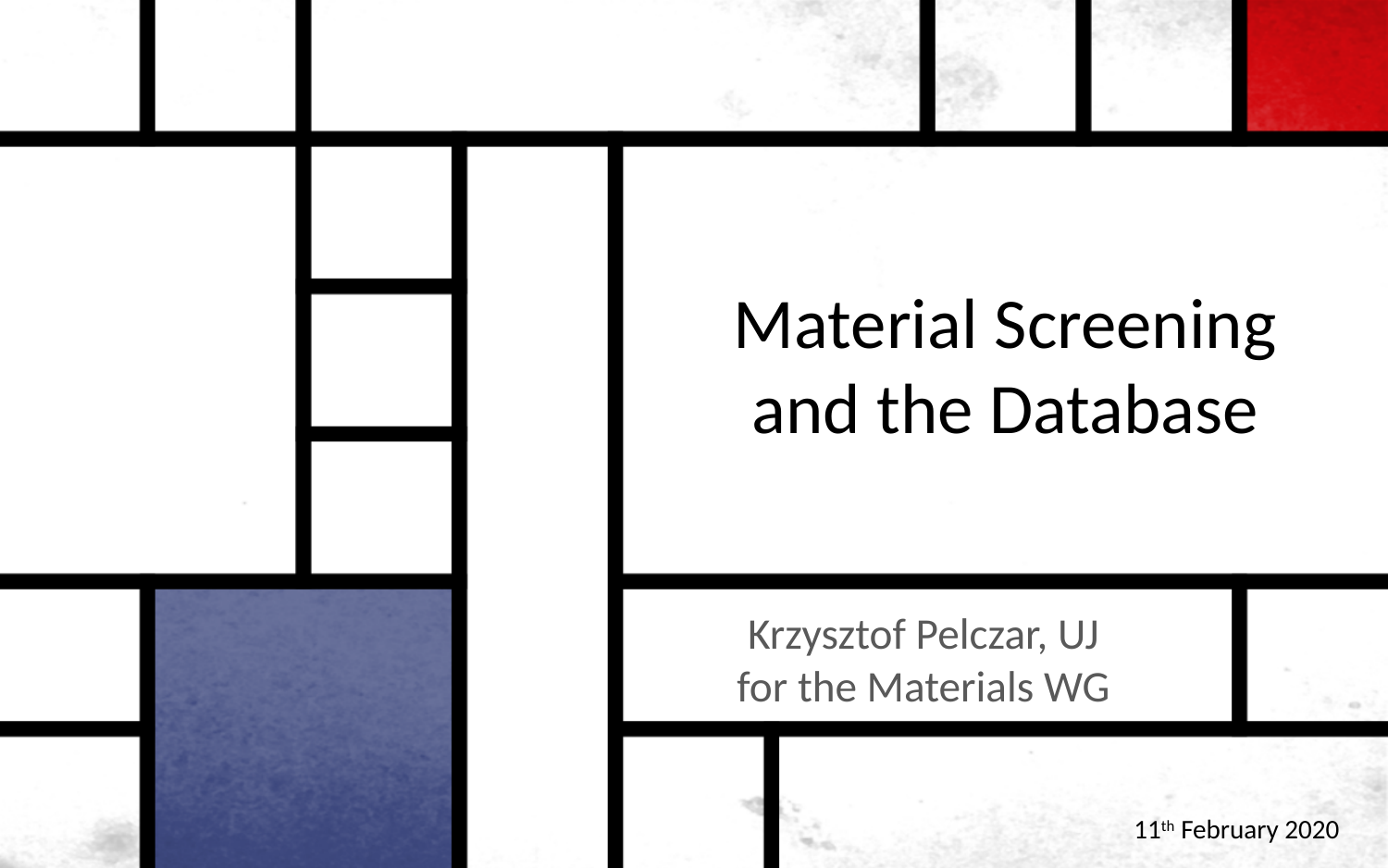

# Material Screening and the Database
Krzysztof Pelczar, UJ
for the Materials WG
11th February 2020